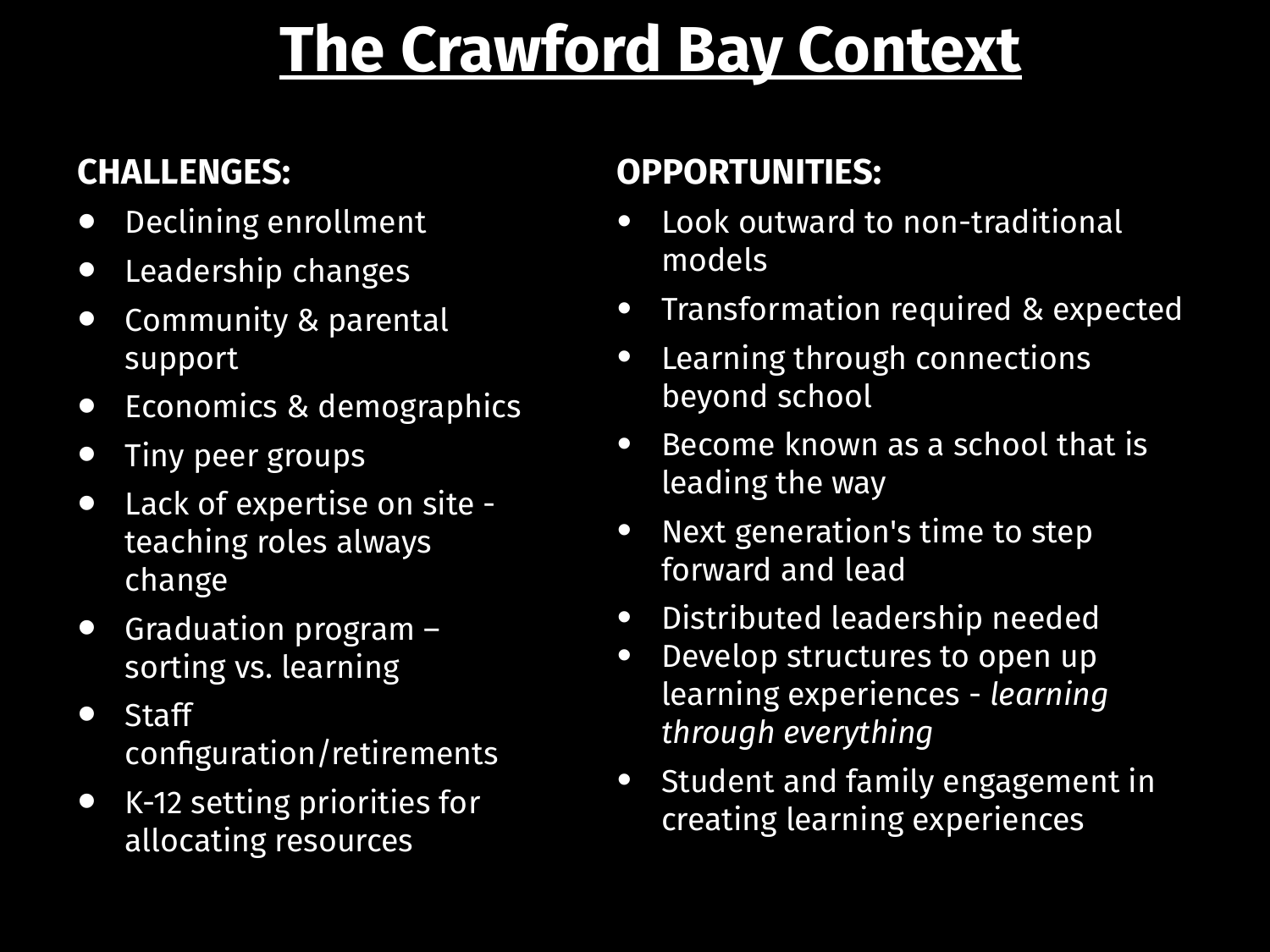

# The Crawford Bay Context
CHALLENGES:
Declining enrollment
Leadership changes
Community & parental support
Economics & demographics
Tiny peer groups
Lack of expertise on site - teaching roles always change
Graduation program – sorting vs. learning
Staff configuration/retirements
K-12 setting priorities for allocating resources

OPPORTUNITIES:
Look outward to non-traditional models
Transformation required & expected
Learning through connections beyond school
Become known as a school that is leading the way
Next generation's time to step forward and lead
Distributed leadership needed
Develop structures to open up learning experiences - learning through everything
Student and family engagement in creating learning experiences